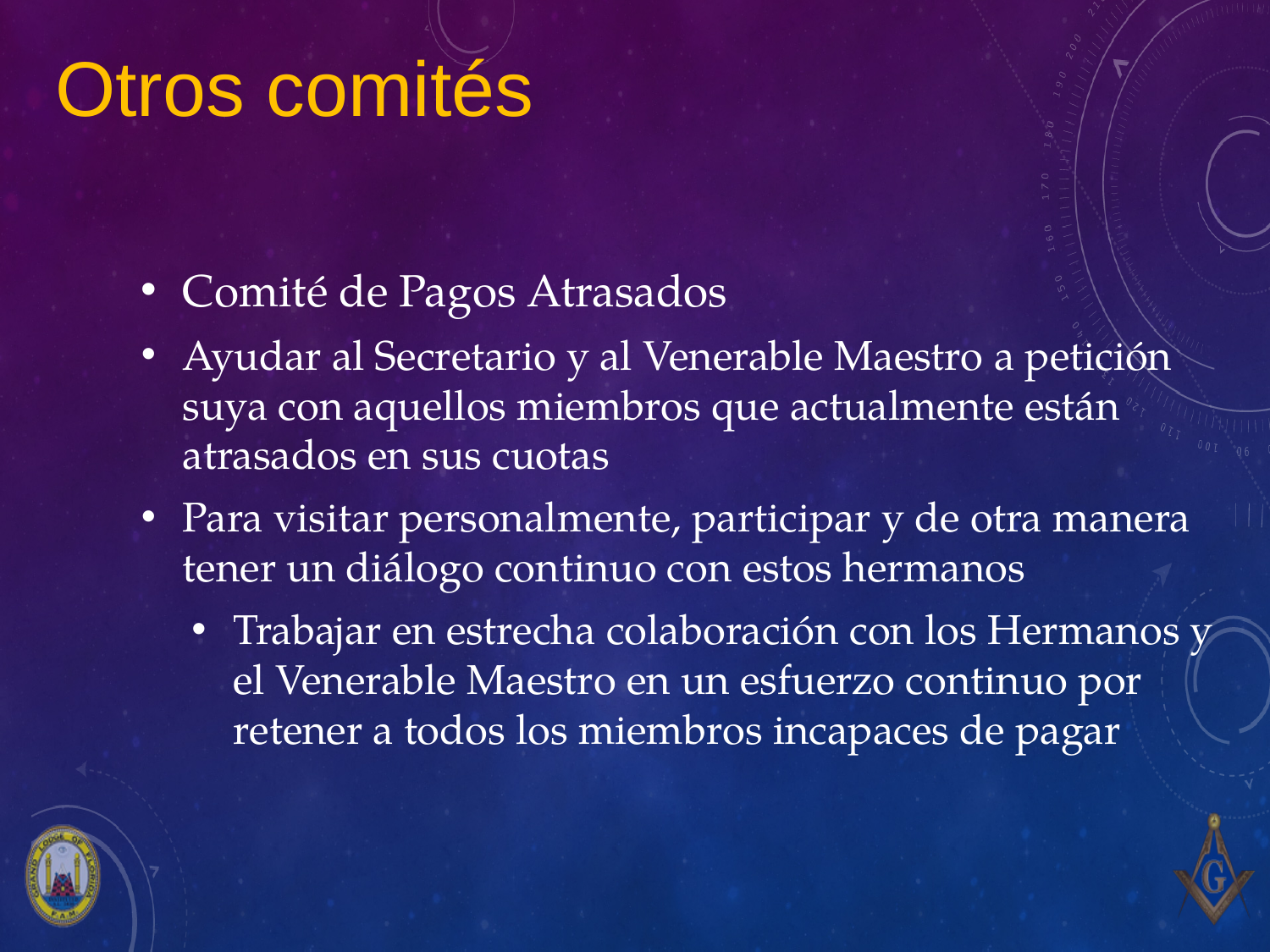

# Otros comités

Comité de Pagos Atrasados
Ayudar al Secretario y al Venerable Maestro a petición suya con aquellos miembros que actualmente están atrasados en sus cuotas
Para visitar personalmente, participar y de otra manera tener un diálogo continuo con estos hermanos
Trabajar en estrecha colaboración con los Hermanos y el Venerable Maestro en un esfuerzo continuo por retener a todos los miembros incapaces de pagar